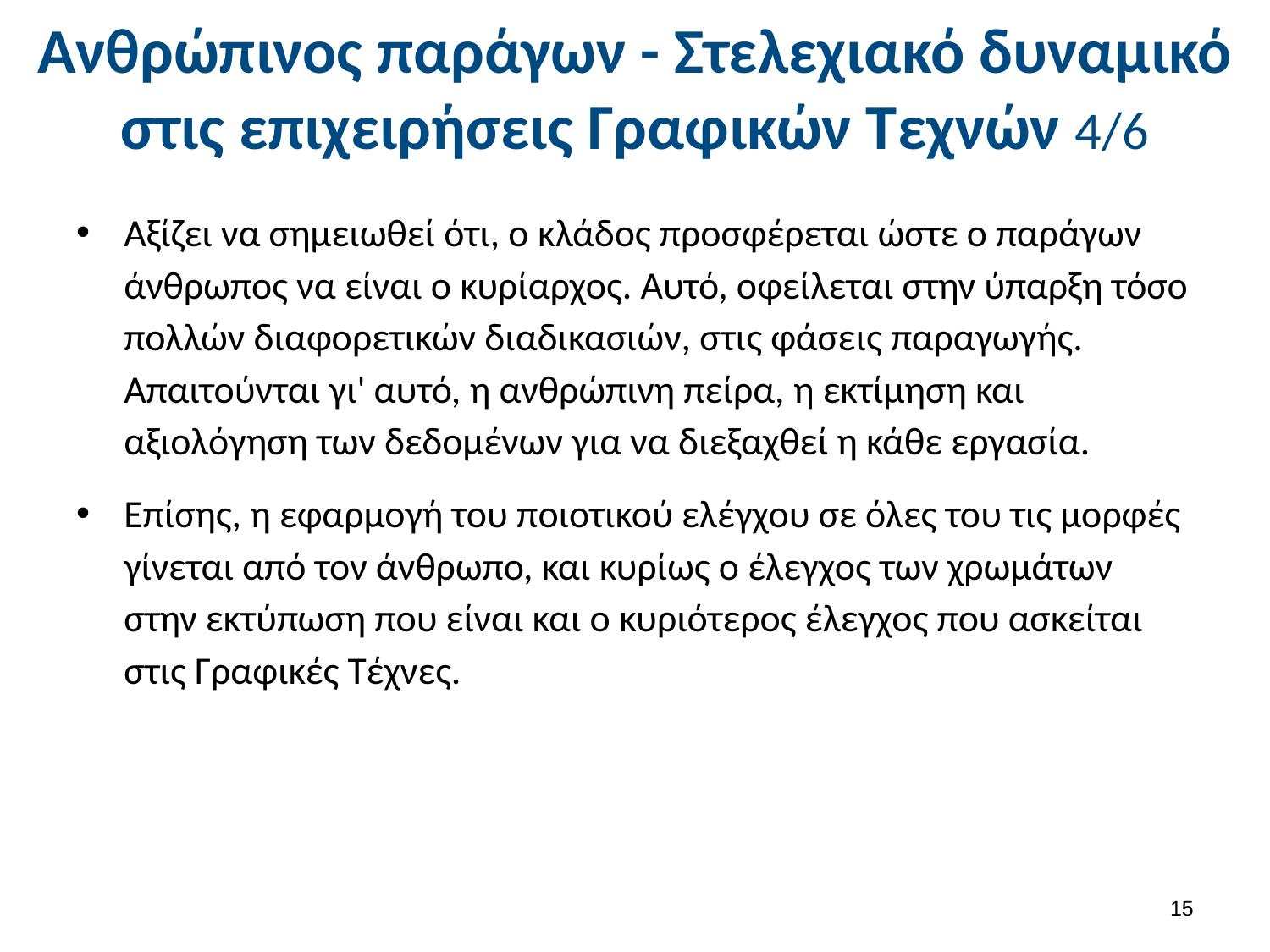

# Ανθρώπινος παράγων - Στελεχιακό δυναμικό στις επιχειρήσεις Γραφικών Τεχνών 4/6
Αξίζει να σημειωθεί ότι, ο κλάδος προσφέρεται ώστε ο παράγων άνθρωπος να είναι ο κυρίαρχος. Αυτό, οφείλεται στην ύπαρξη τόσο πολλών διαφορετικών διαδικασιών, στις φάσεις παραγωγής. Απαιτούνται γι' αυτό, η ανθρώπινη πείρα, η εκτίμηση και αξιολόγηση των δεδομένων για να διεξαχθεί η κάθε εργασία.
Επίσης, η εφαρμογή του ποιοτικού ελέγχου σε όλες του τις μορφές γίνεται από τον άνθρωπο, και κυρίως ο έλεγχος των χρωμάτων στην εκτύπωση που είναι και ο κυριότερος έλεγχος που ασκείται στις Γραφικές Τέχνες.
15